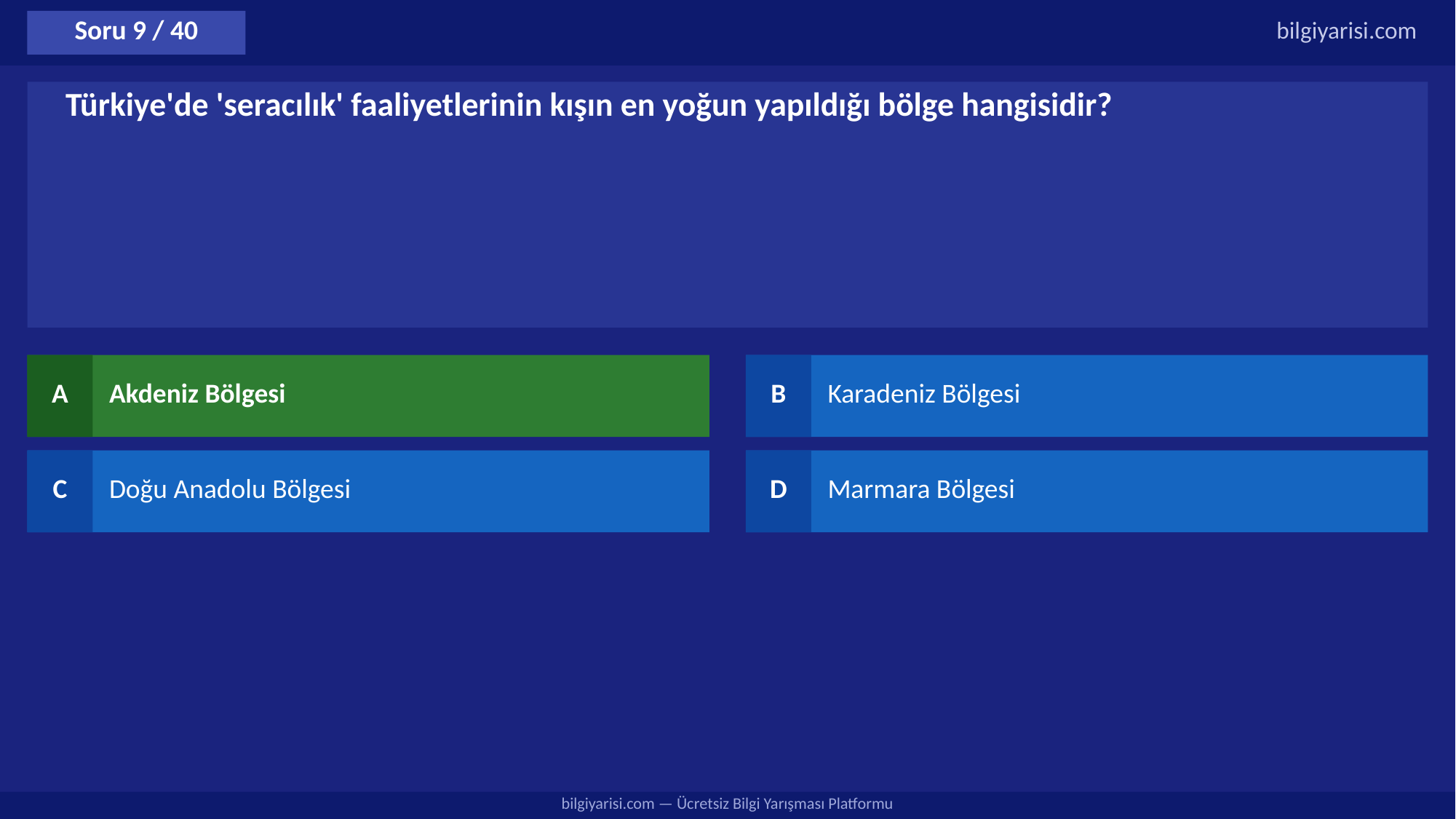

Soru 9 / 40
bilgiyarisi.com

Türkiye'de 'seracılık' faaliyetlerinin kışın en yoğun yapıldığı bölge hangisidir?

A
Akdeniz Bölgesi

B
Karadeniz Bölgesi

C
Doğu Anadolu Bölgesi

D
Marmara Bölgesi
bilgiyarisi.com — Ücretsiz Bilgi Yarışması Platformu